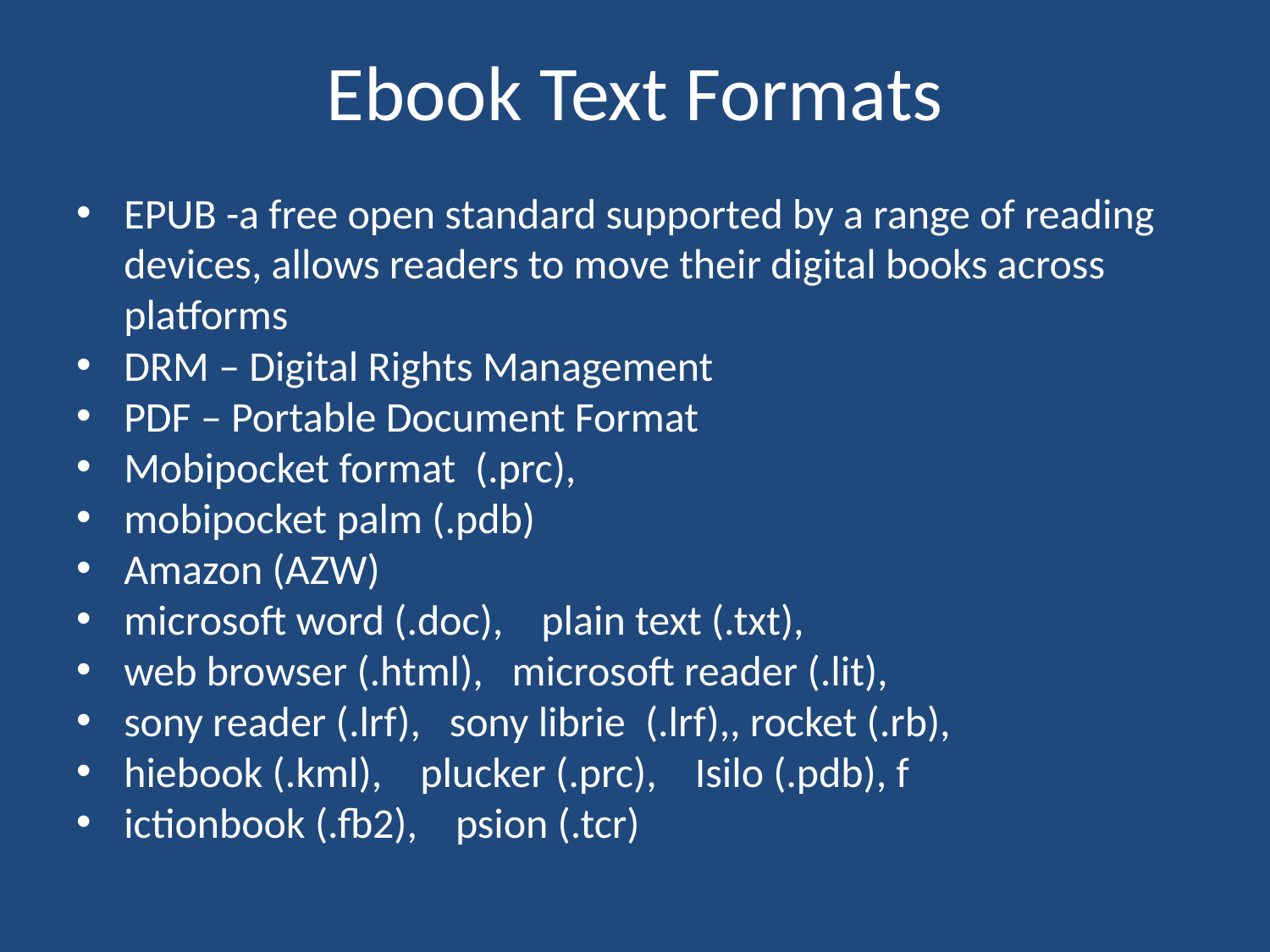

# Ebook Text Formats
EPUB -a free open standard supported by a range of reading devices, allows readers to move their digital books across platforms
DRM – Digital Rights Management
PDF – Portable Document Format
Mobipocket format  (.prc),
mobipocket palm (.pdb)
Amazon (AZW)
microsoft word (.doc),    plain text (.txt),
web browser (.html),   microsoft reader (.lit),
sony reader (.lrf),   sony librie  (.lrf),, rocket (.rb),
hiebook (.kml),    plucker (.prc),    Isilo (.pdb), f
ictionbook (.fb2),    psion (.tcr)